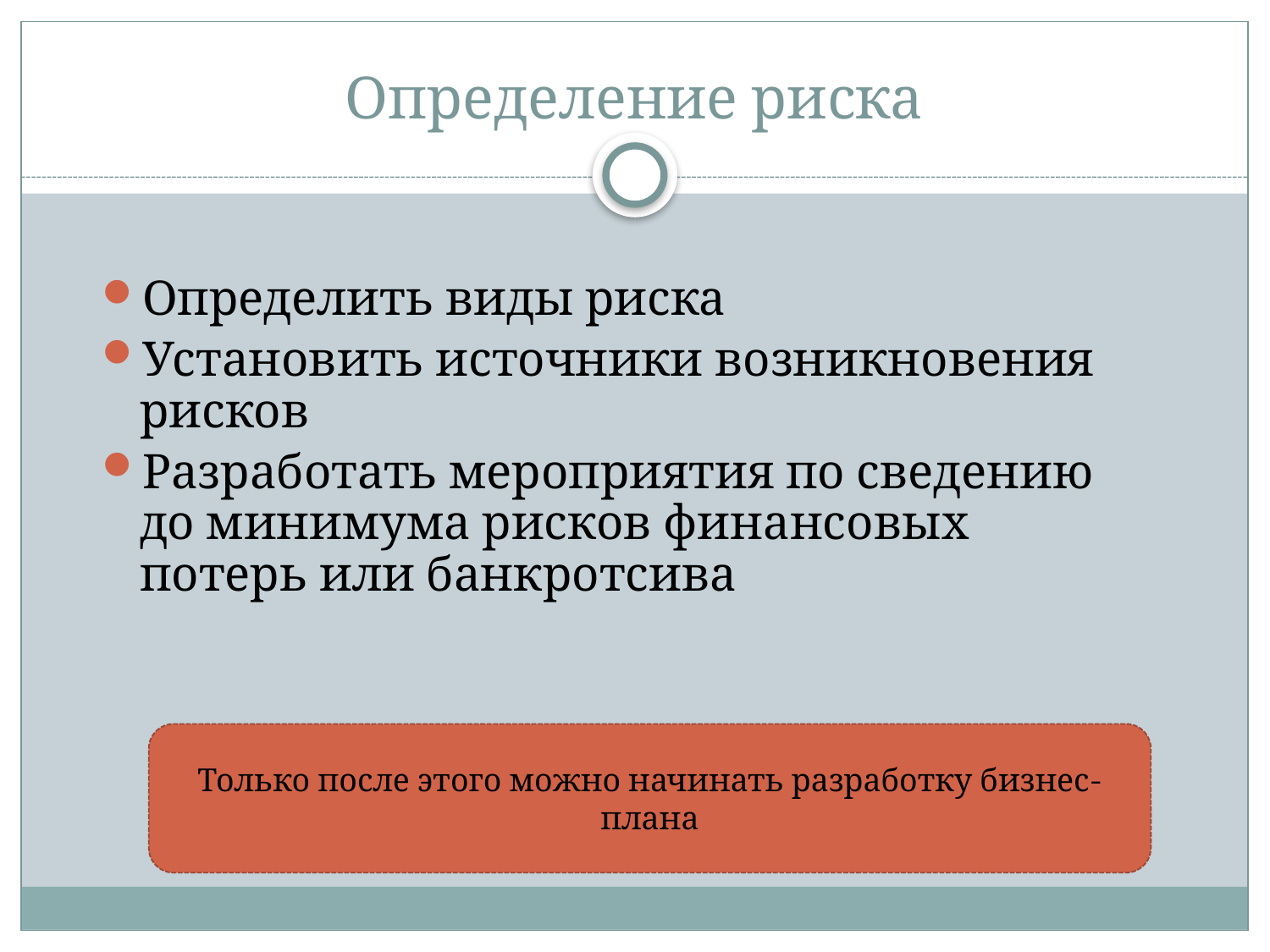

# Определение риска
Определить виды риска
Установить источники возникновения рисков
Разработать мероприятия по сведению до минимума рисков финансовых потерь или банкротсива
Только после этого можно начинать разработку бизнес-плана